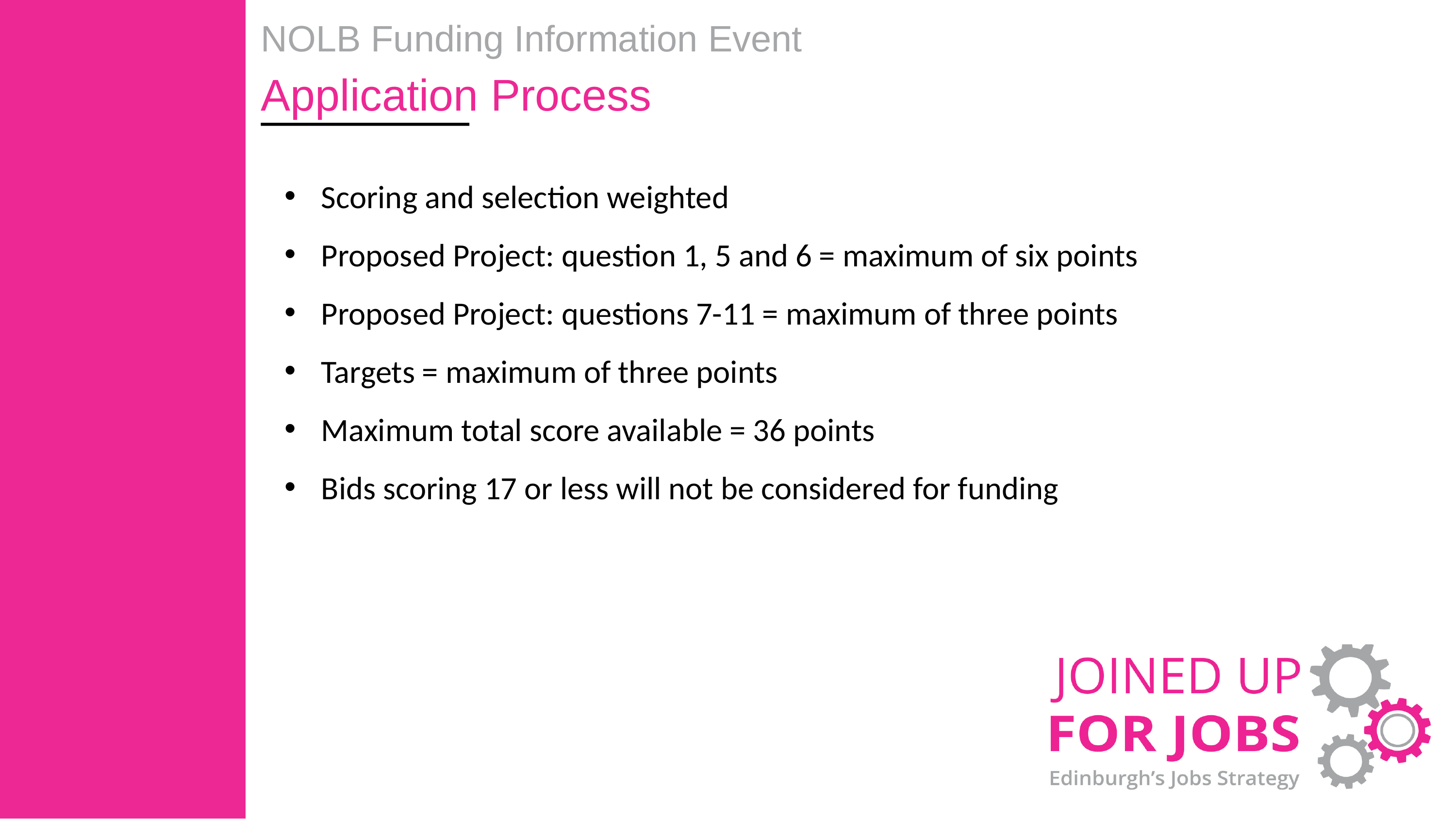

NOLB Funding Information Event
Application Process

Scoring and selection weighted
Proposed Project: question 1, 5 and 6 = maximum of six points
Proposed Project: questions 7-11 = maximum of three points
Targets = maximum of three points
Maximum total score available = 36 points
Bids scoring 17 or less will not be considered for funding